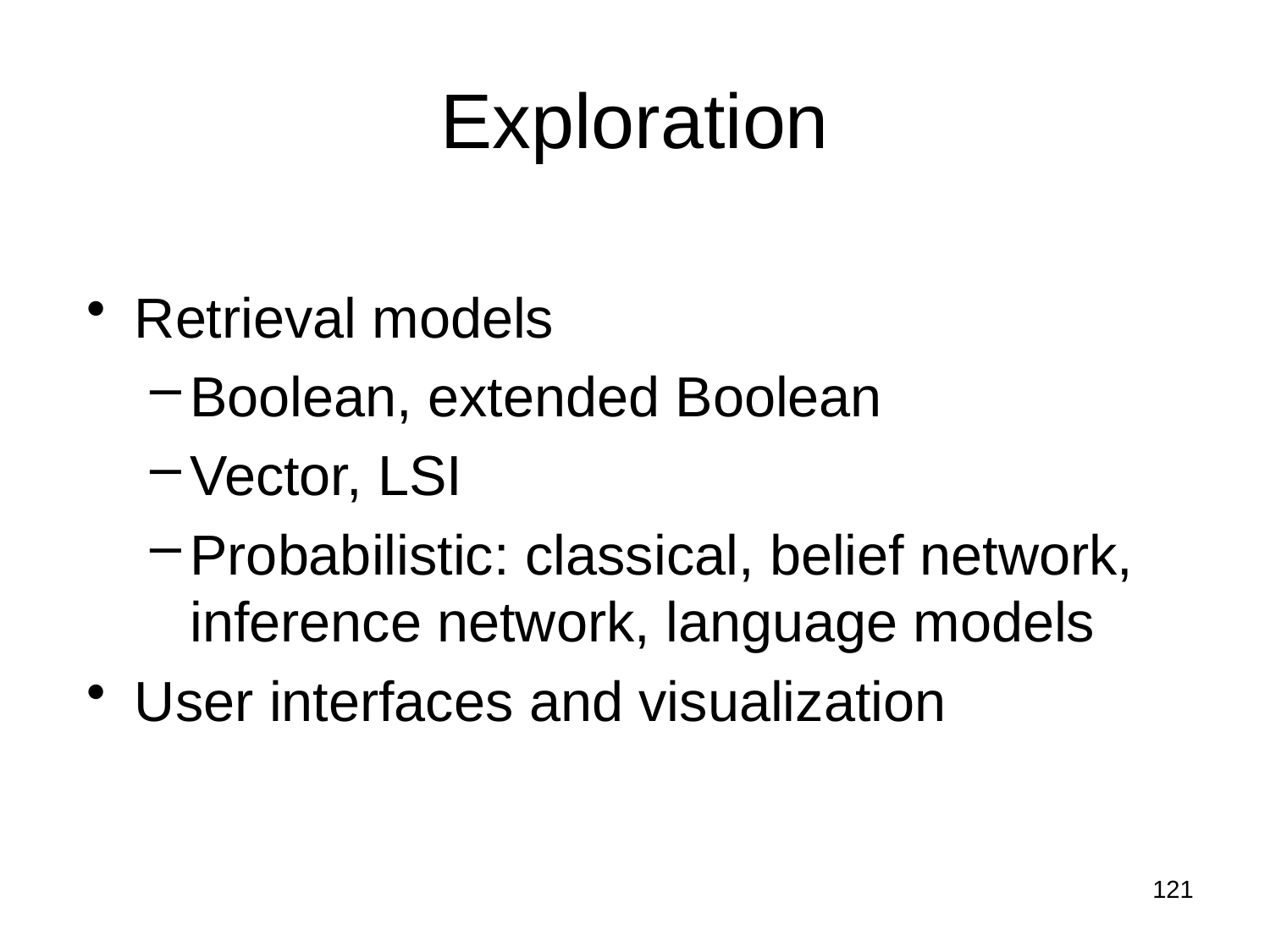

# Exploration
Retrieval models
Boolean, extended Boolean
Vector, LSI
Probabilistic: classical, belief network, inference network, language models
User interfaces and visualization
121